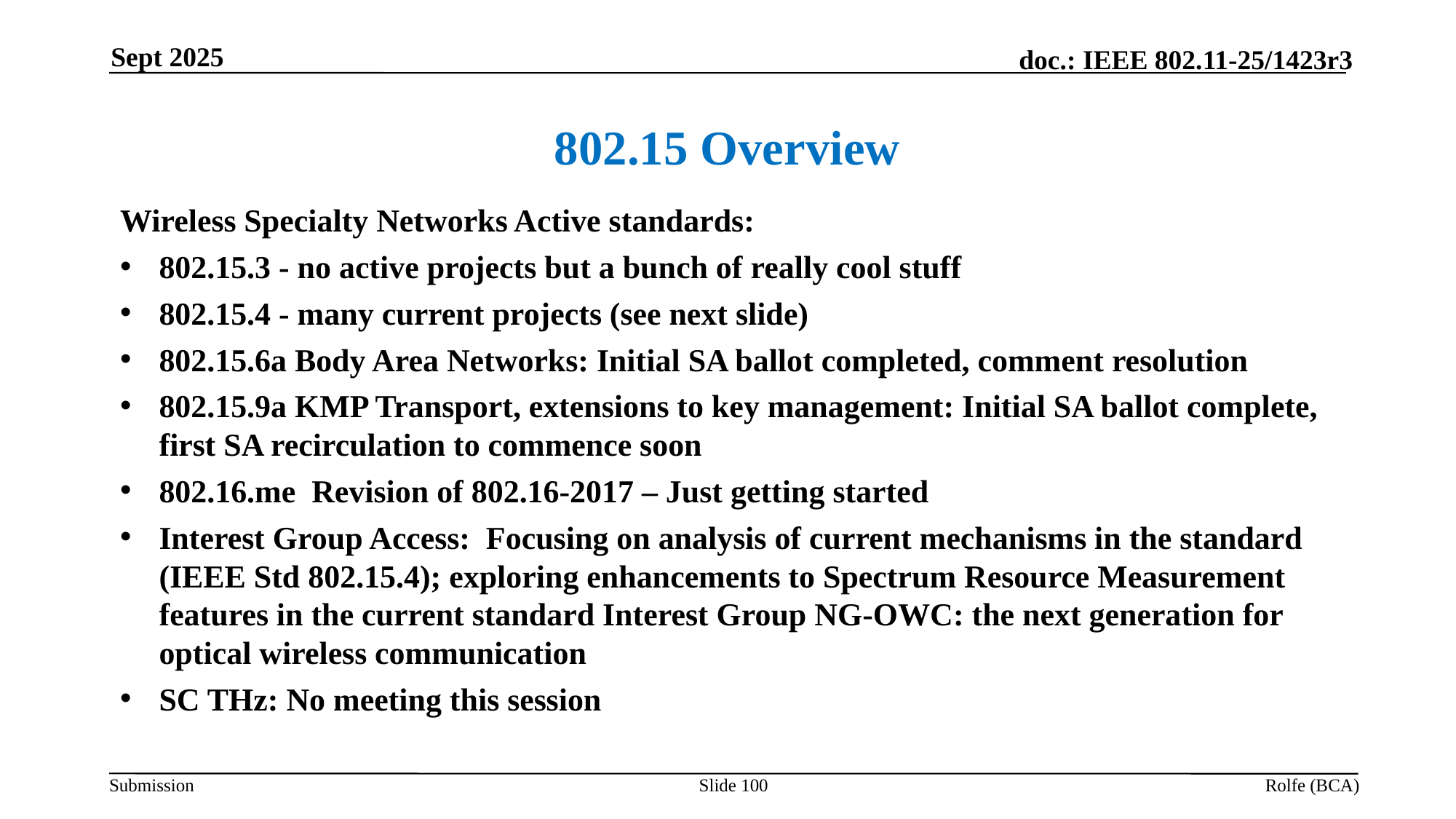

Sept 2025
# 802.15 Overview
Wireless Specialty Networks Active standards:
802.15.3 - no active projects but a bunch of really cool stuff
802.15.4 - many current projects (see next slide)
802.15.6a Body Area Networks: Initial SA ballot completed, comment resolution
802.15.9a KMP Transport, extensions to key management: Initial SA ballot complete, first SA recirculation to commence soon
802.16.me  Revision of 802.16-2017 – Just getting started
Interest Group Access:  Focusing on analysis of current mechanisms in the standard (IEEE Std 802.15.4); exploring enhancements to Spectrum Resource Measurement features in the current standard Interest Group NG-OWC: the next generation for optical wireless communication
SC THz: No meeting this session
Slide 100
Rolfe (BCA)